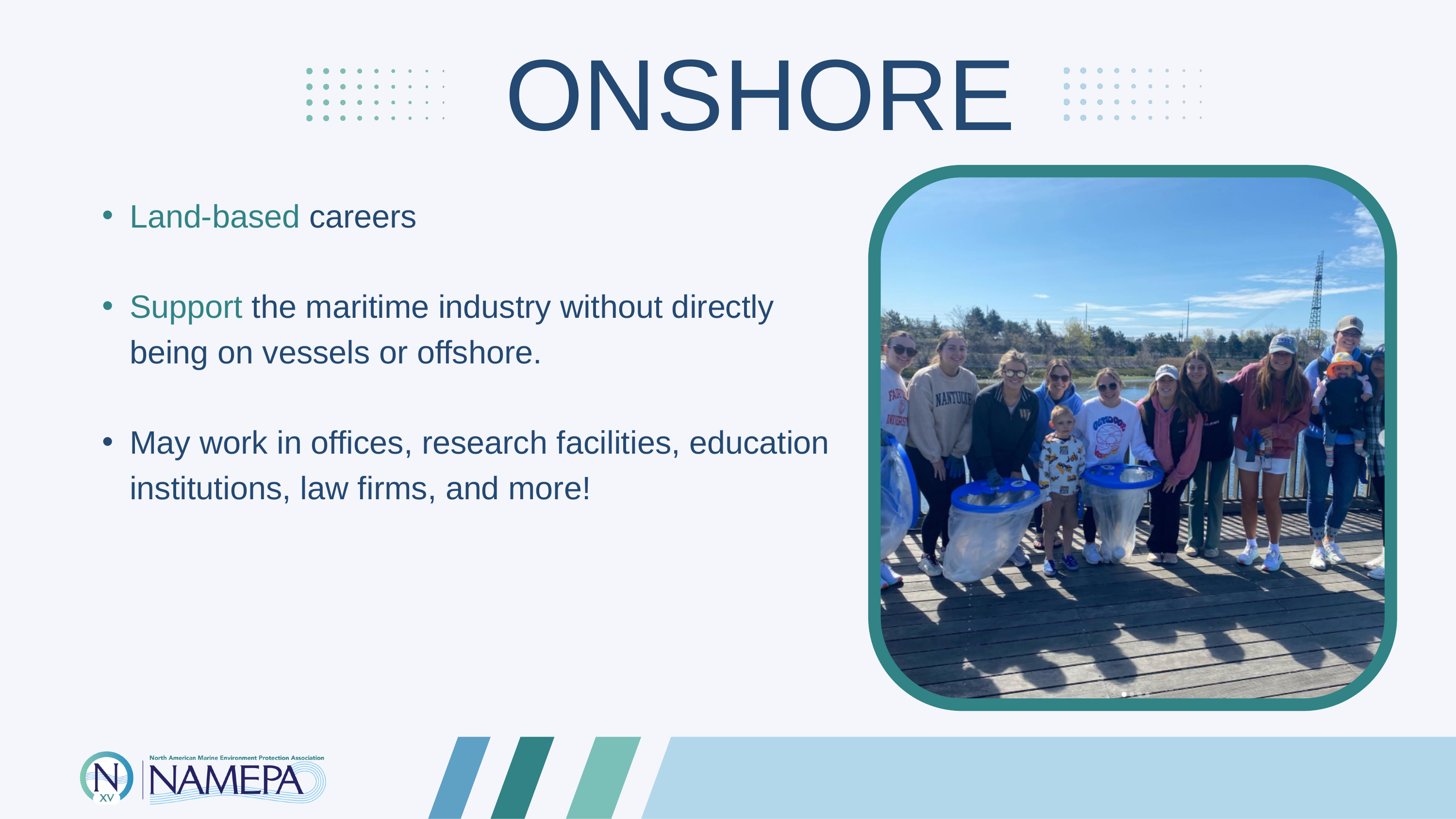

ONSHORE

Land-based careers

Support the maritime industry without directly being on vessels or offshore.

May work in offices, research facilities, education institutions, law firms, and more!